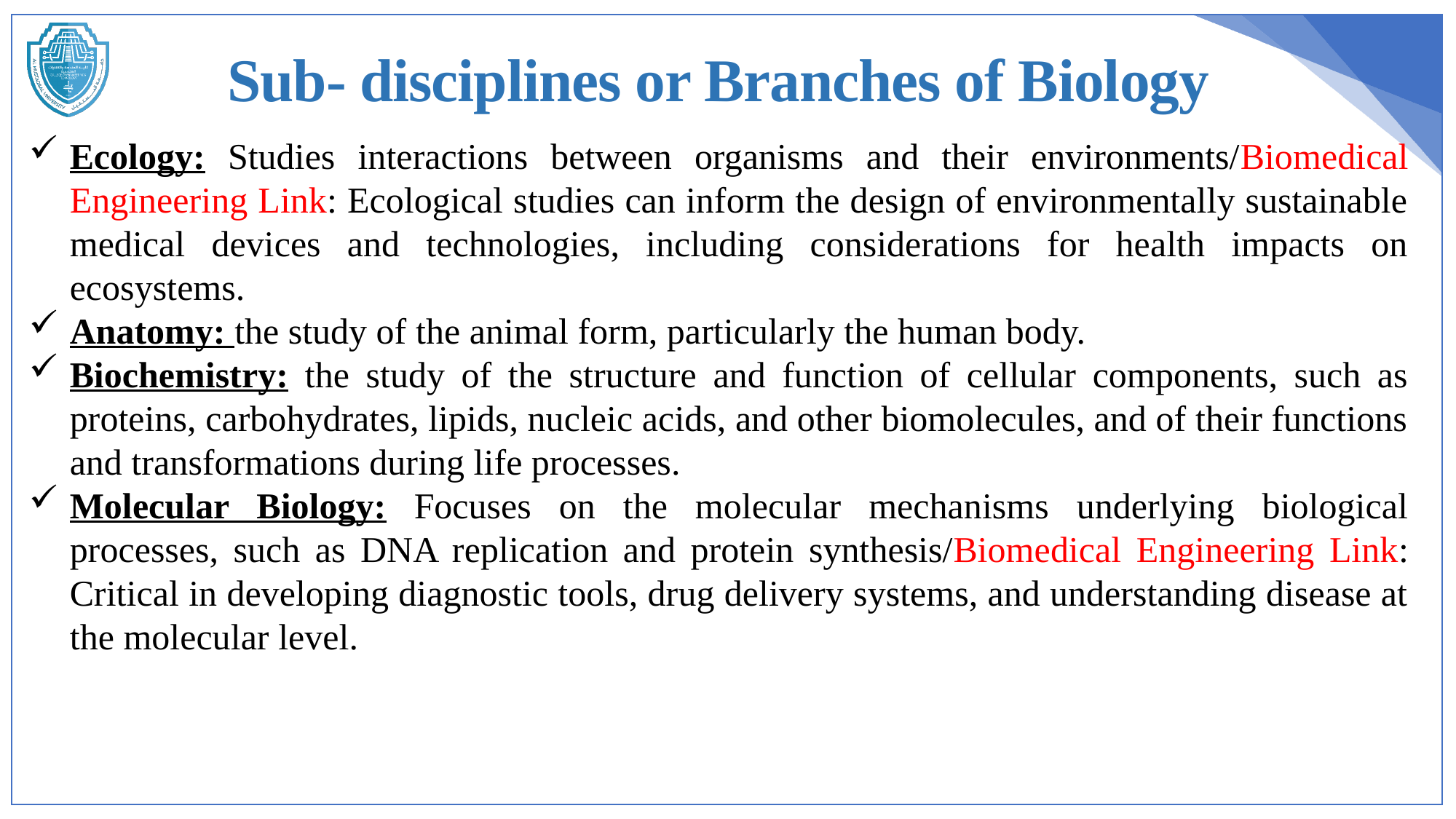

Sub- disciplines or Branches of Biology
Ecology: Studies interactions between organisms and their environments/Biomedical Engineering Link: Ecological studies can inform the design of environmentally sustainable medical devices and technologies, including considerations for health impacts on ecosystems.
Anatomy: the study of the animal form, particularly the human body.
Biochemistry: the study of the structure and function of cellular components, such as proteins, carbohydrates, lipids, nucleic acids, and other biomolecules, and of their functions and transformations during life processes.
Molecular Biology: Focuses on the molecular mechanisms underlying biological processes, such as DNA replication and protein synthesis/Biomedical Engineering Link: Critical in developing diagnostic tools, drug delivery systems, and understanding disease at the molecular level.